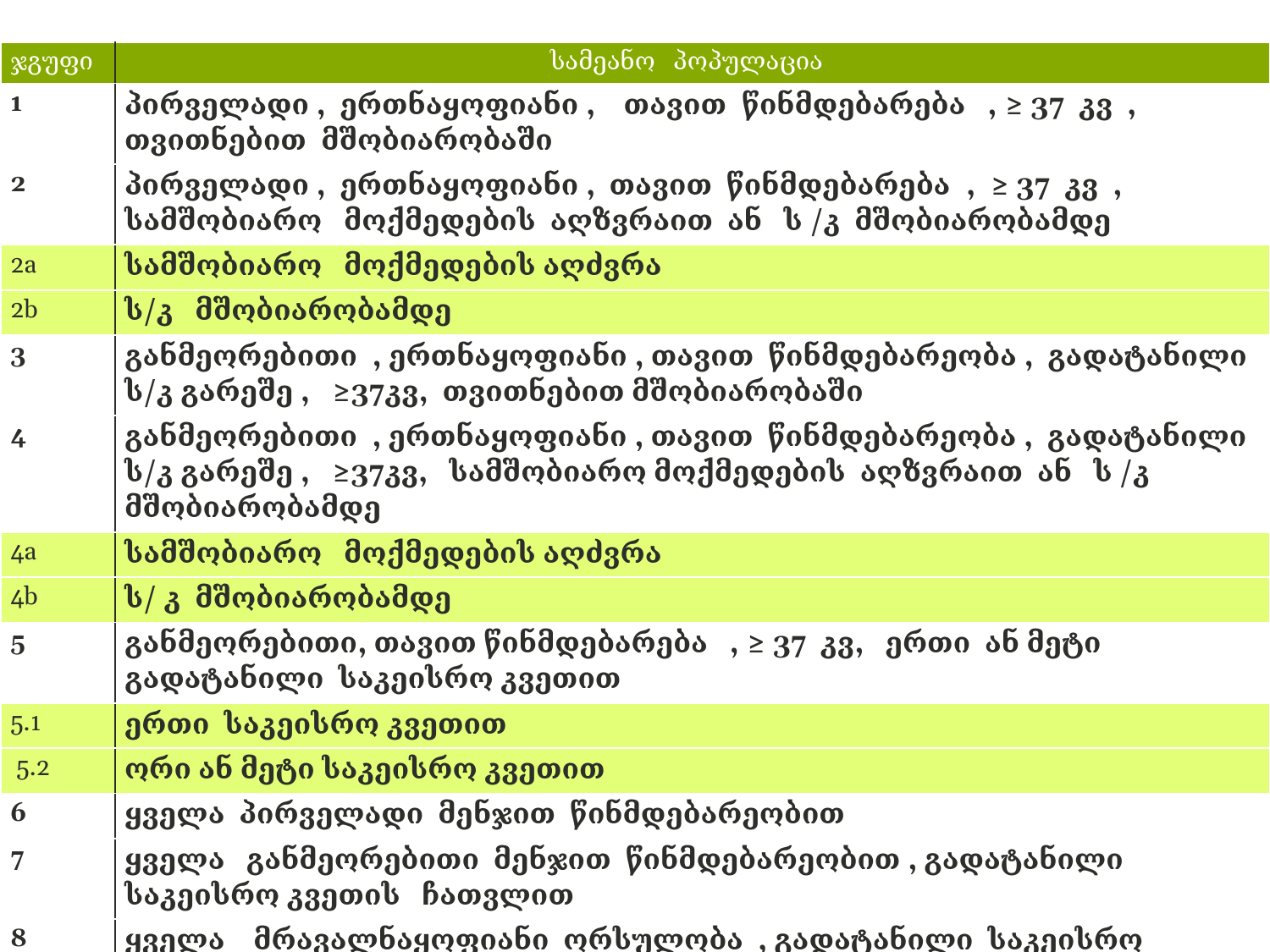

| ჯგუფი | სამეანო პოპულაცია |
| --- | --- |
| 1 | პირველადი , ერთნაყოფიანი , თავით წინმდებარება , ≥ 37 კვ , თვითნებით მშობიარობაში |
| 2 | პირველადი , ერთნაყოფიანი , თავით წინმდებარება , ≥ 37 კვ , სამშობიარო მოქმედების აღზვრაით ან ს /კ მშობიარობამდე |
| 2a | სამშობიარო მოქმედების აღძვრა |
| 2b | ს/კ მშობიარობამდე |
| 3 | განმეორებითი , ერთნაყოფიანი , თავით წინმდებარეობა , გადატანილი ს/კ გარეშე , ≥37კვ, თვითნებით მშობიარობაში |
| 4 | განმეორებითი , ერთნაყოფიანი , თავით წინმდებარეობა , გადატანილი ს/კ გარეშე , ≥37კვ, სამშობიარო მოქმედების აღზვრაით ან ს /კ მშობიარობამდე |
| 4a | სამშობიარო მოქმედების აღძვრა |
| 4b | ს/ კ მშობიარობამდე |
| 5 | განმეორებითი, თავით წინმდებარება , ≥ 37 კვ, ერთი ან მეტი გადატანილი საკეისრო კვეთით |
| 5.1 | ერთი საკეისრო კვეთით |
| 5.2 | ორი ან მეტი საკეისრო კვეთით |
| 6 | ყველა პირველადი მენჯით წინმდებარეობით |
| 7 | ყველა განმეორებითი მენჯით წინმდებარეობით , გადატანილი საკეისრო კვეთის ჩათვლით |
| 8 | ყველა მრავალნაყოფიანი ორსულობა , გადატანილი საკეისრო კვეთის ჩათვლით |
| 9 | ყველა ერთნაყოფიანი გარდიგარდმო ამ ირიბიბ ი მდებარეობით |
| 10 | ყველა თავით წინმდებარეობა 37 კვ ნაკლები, გადატანილი საკეისრო კვეთის ჩათვლით |
# Классификация Робсона с подгруппами